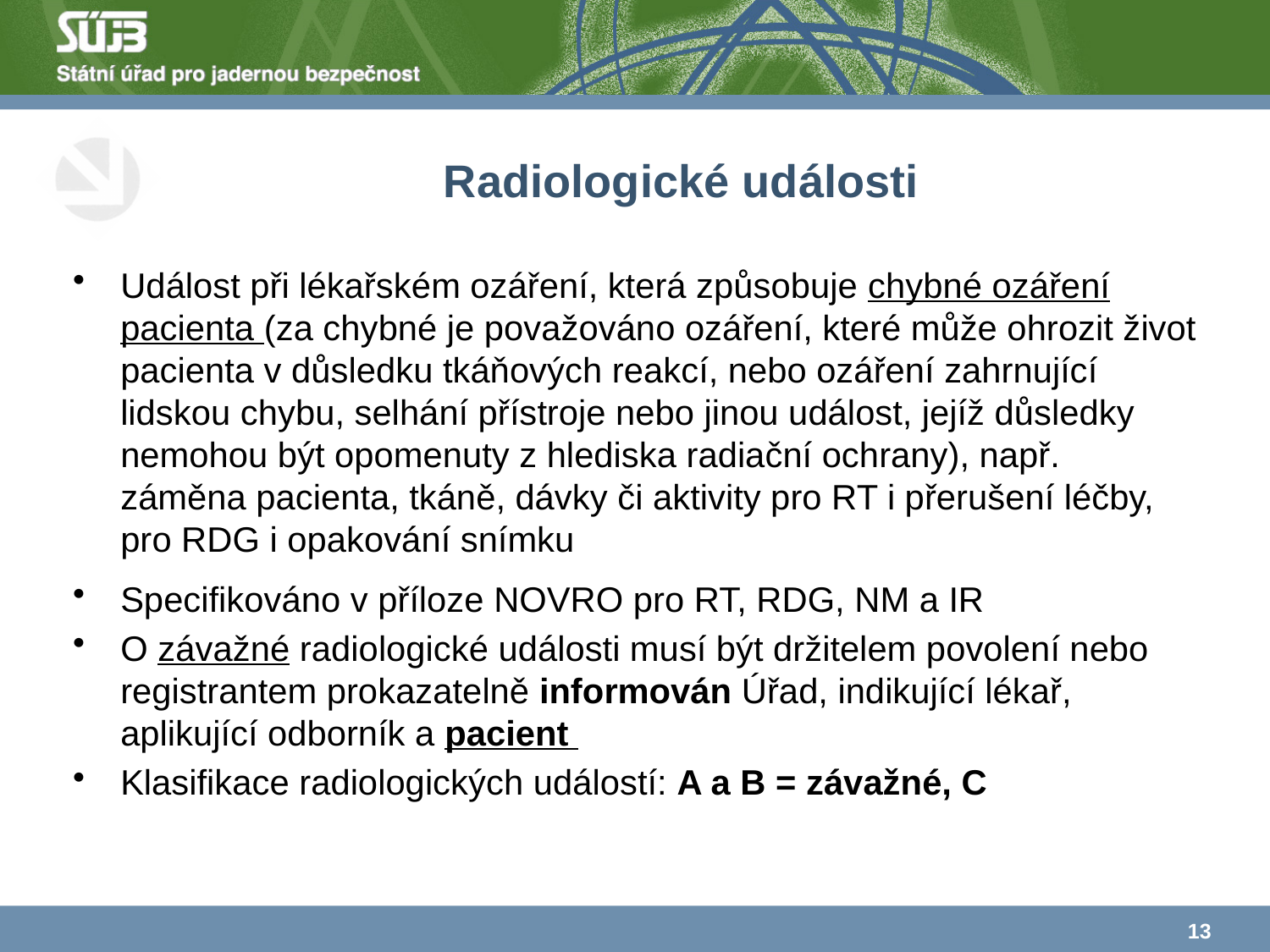

# Radiologické události
Událost při lékařském ozáření, která způsobuje chybné ozáření pacienta (za chybné je považováno ozáření, které může ohrozit život pacienta v důsledku tkáňových reakcí, nebo ozáření zahrnující lidskou chybu, selhání přístroje nebo jinou událost, jejíž důsledky nemohou být opomenuty z hlediska radiační ochrany), např.  záměna pacienta, tkáně, dávky či aktivity pro RT i přerušení léčby, pro RDG i opakování snímku
Specifikováno v příloze NOVRO pro RT, RDG, NM a IR
O závažné radiologické události musí být držitelem povolení nebo registrantem prokazatelně informován Úřad, indikující lékař, aplikující odborník a pacient
Klasifikace radiologických událostí: A a B = závažné, C

.

13